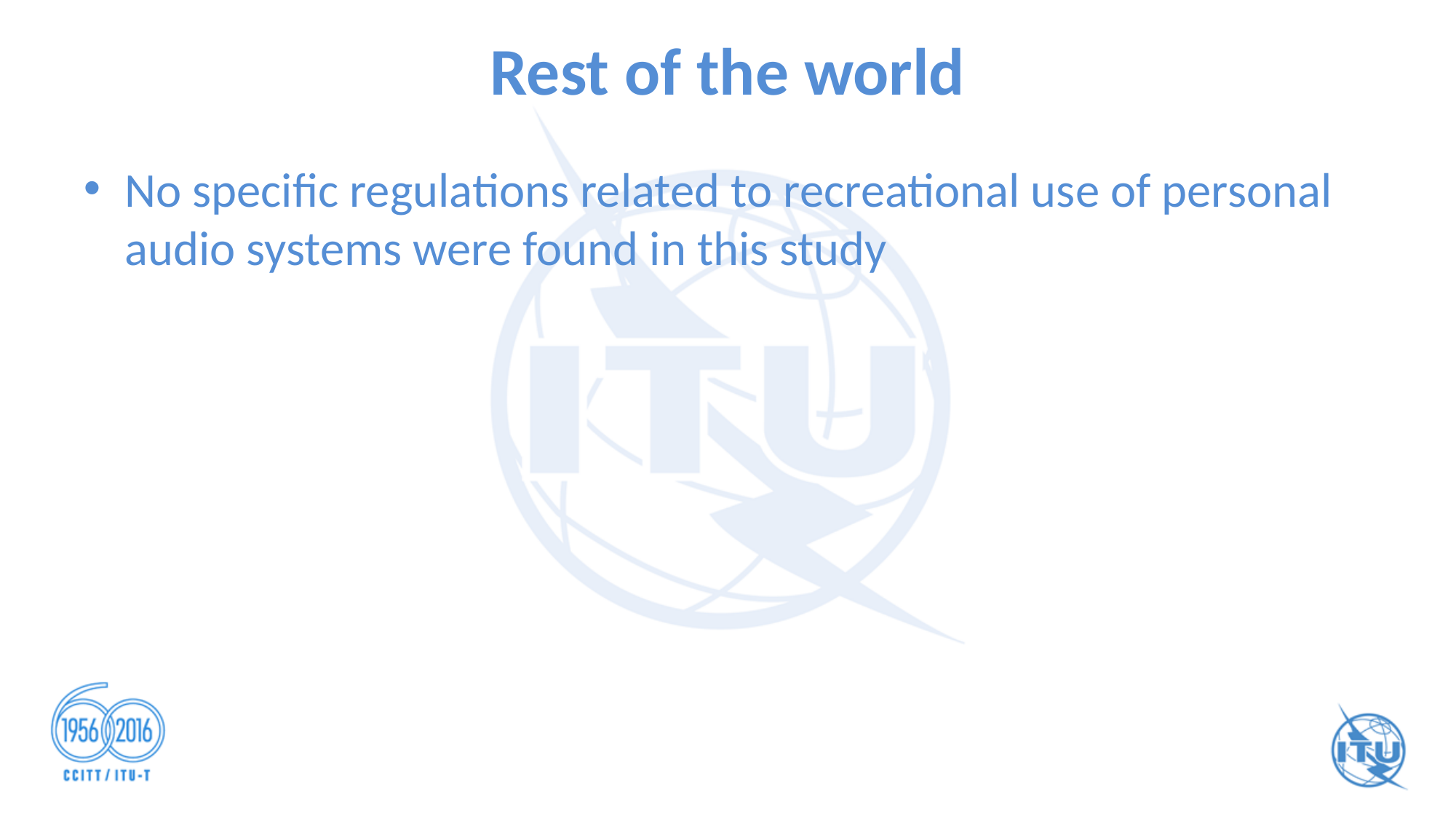

# Rest of the world
No specific regulations related to recreational use of personal audio systems were found in this study